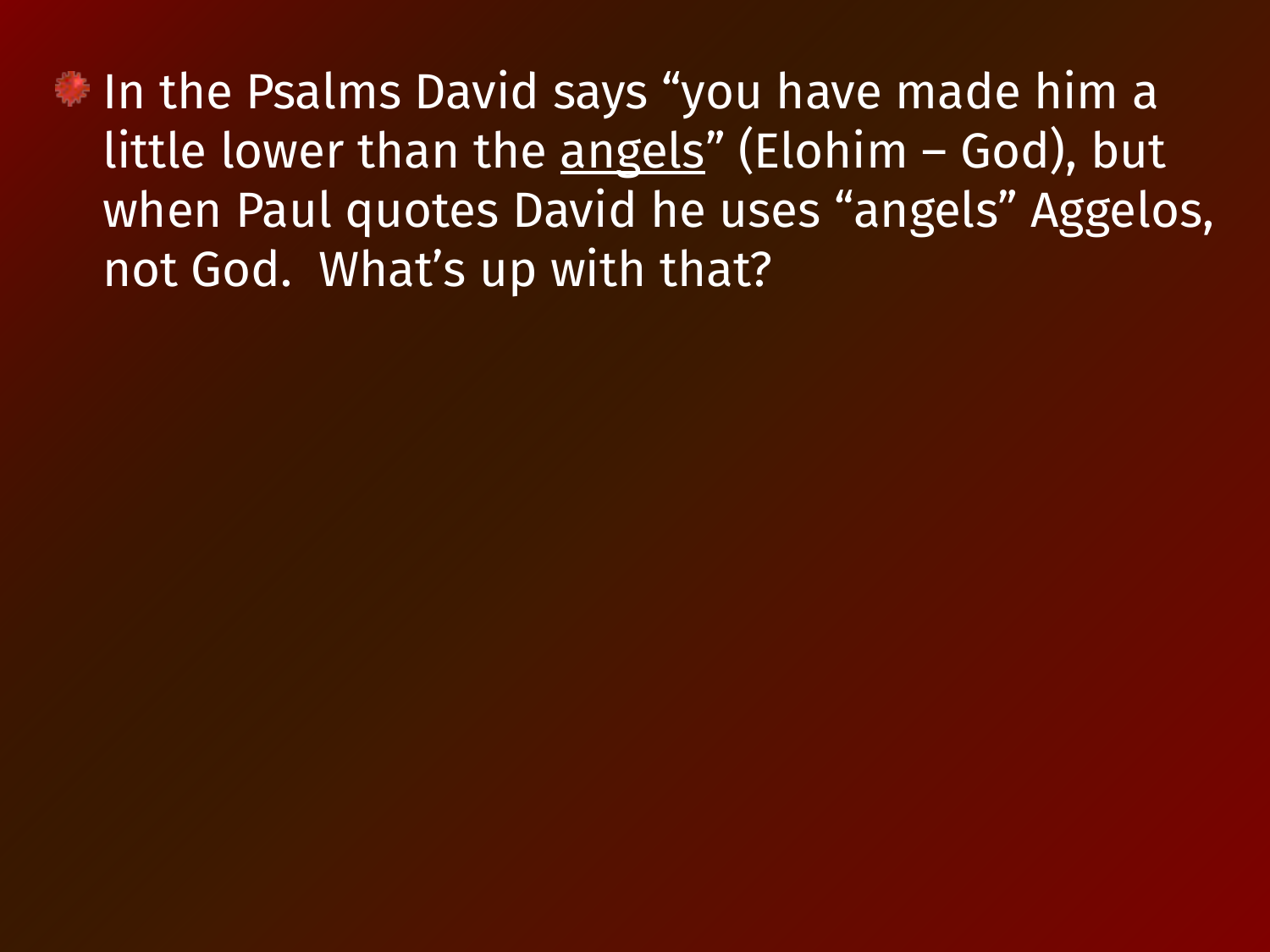

In the Psalms David says “you have made him a little lower than the angels” (Elohim – God), but when Paul quotes David he uses “angels” Aggelos, not God.  What’s up with that?